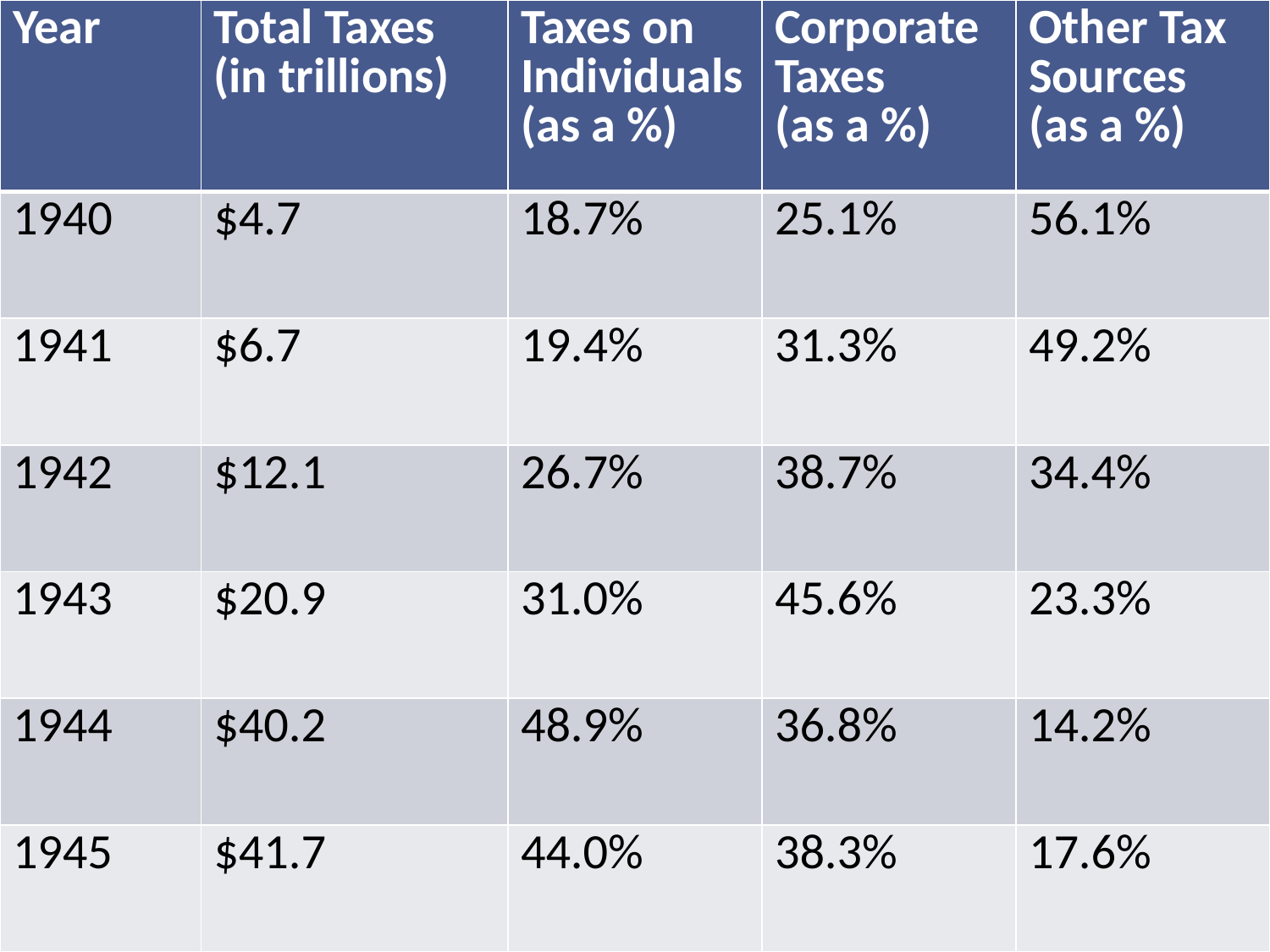

| Year | Total Taxes (in trillions) | Taxes on Individuals (as a %) | Corporate Taxes (as a %) | Other Tax Sources (as a %) |
| --- | --- | --- | --- | --- |
| 1940 | $4.7 | 18.7% | 25.1% | 56.1% |
| 1941 | $6.7 | 19.4% | 31.3% | 49.2% |
| 1942 | $12.1 | 26.7% | 38.7% | 34.4% |
| 1943 | $20.9 | 31.0% | 45.6% | 23.3% |
| 1944 | $40.2 | 48.9% | 36.8% | 14.2% |
| 1945 | $41.7 | 44.0% | 38.3% | 17.6% |